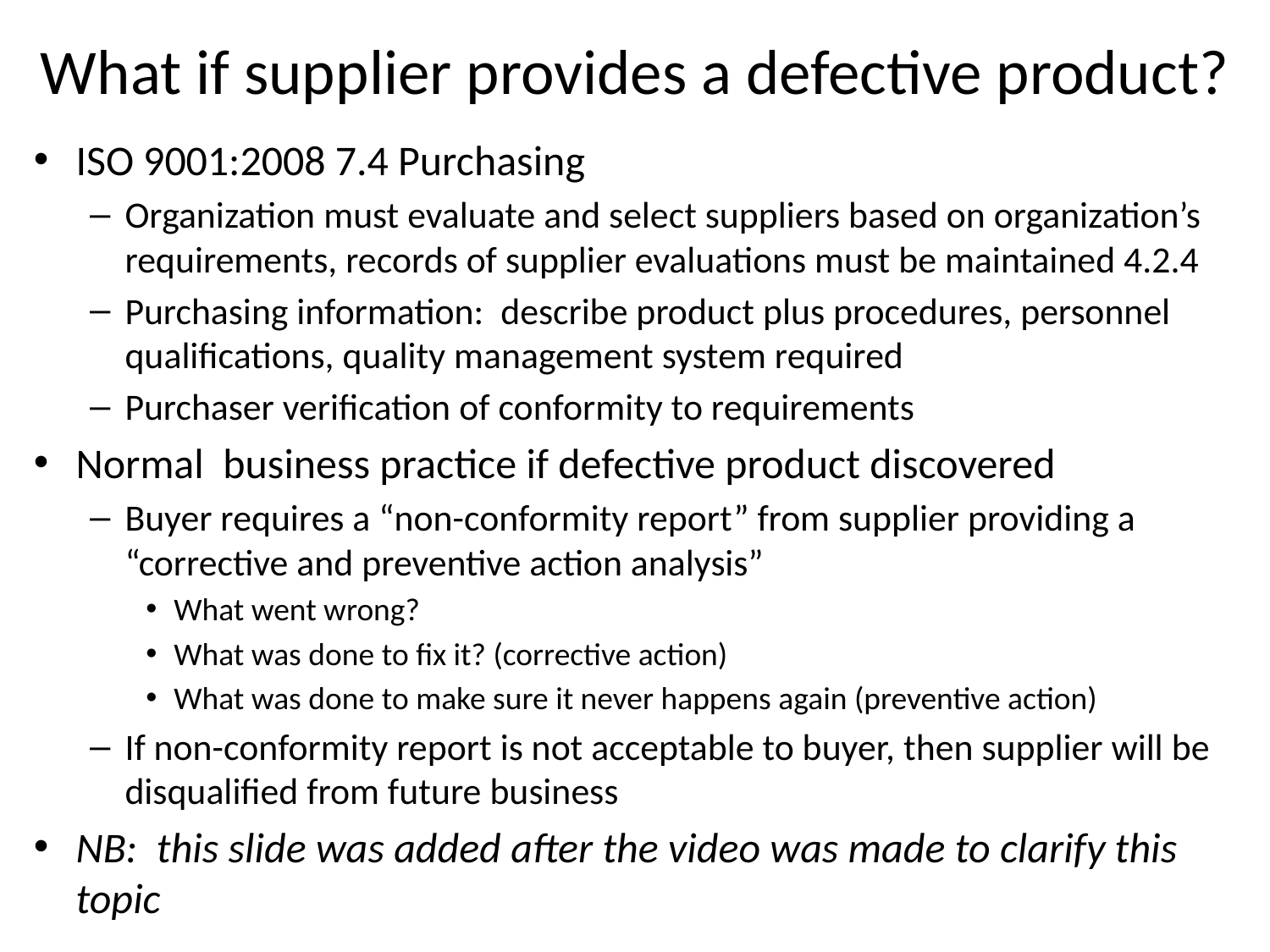

# What if supplier provides a defective product?
ISO 9001:2008 7.4 Purchasing
Organization must evaluate and select suppliers based on organization’s requirements, records of supplier evaluations must be maintained 4.2.4
Purchasing information:  describe product plus procedures, personnel qualifications, quality management system required
Purchaser verification of conformity to requirements
Normal  business practice if defective product discovered
Buyer requires a “non-conformity report” from supplier providing a “corrective and preventive action analysis”
What went wrong?
What was done to fix it? (corrective action)
What was done to make sure it never happens again (preventive action)
If non-conformity report is not acceptable to buyer, then supplier will be disqualified from future business
NB:  this slide was added after the video was made to clarify this topic